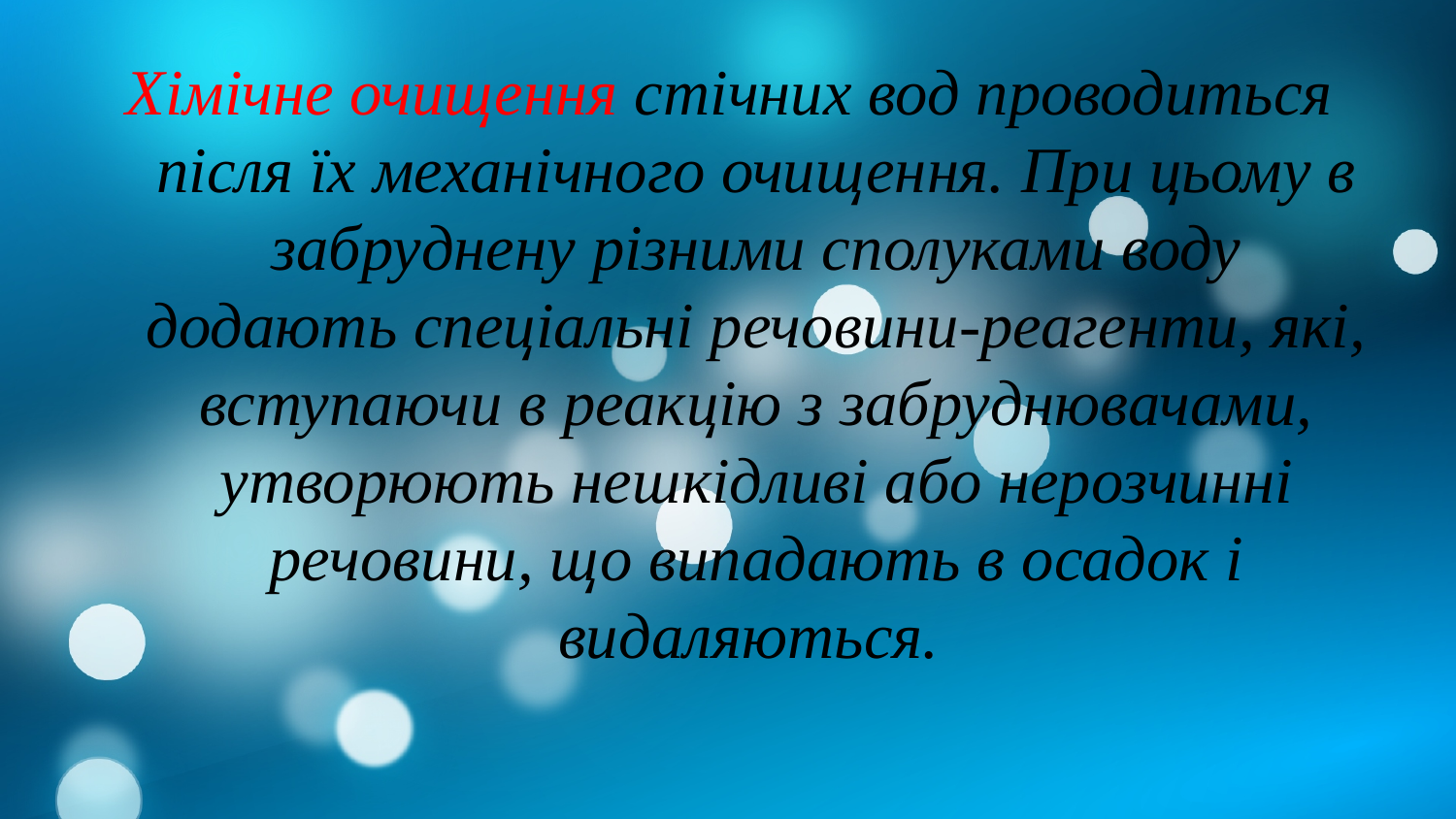

Хімічне очищення стічних вод проводиться після їх механічного очищення. При цьому в забруднену різними сполуками воду додають спеціальні речовини-реагенти, які, вступаючи в реакцію з забруднювачами, утворюють нешкідливі або нерозчинні речовини, що випадають в осадок і видаляються.